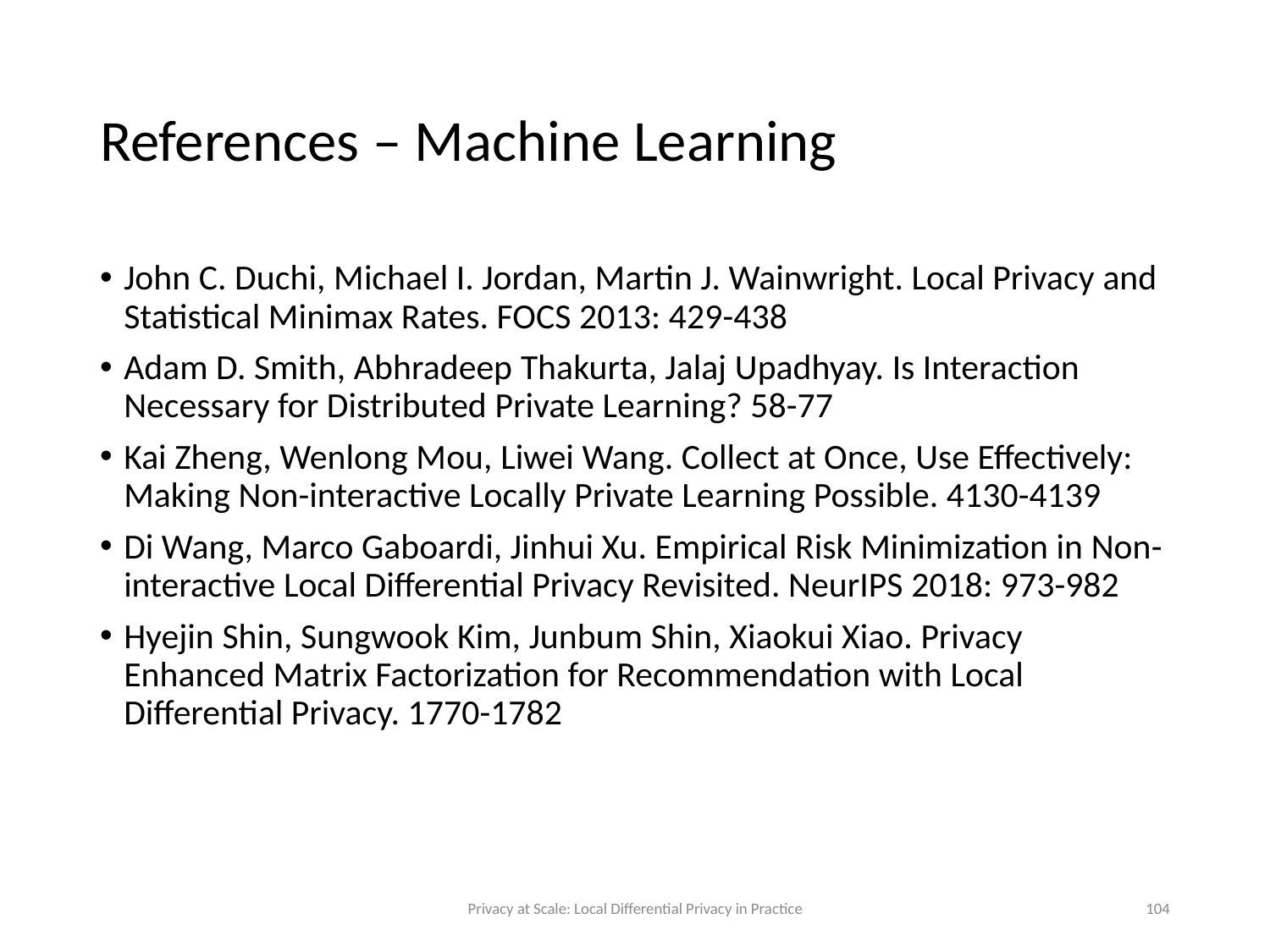

# References – Machine Learning
John C. Duchi, Michael I. Jordan, Martin J. Wainwright. Local Privacy and Statistical Minimax Rates. FOCS 2013: 429-438
Adam D. Smith, Abhradeep Thakurta, Jalaj Upadhyay. Is Interaction Necessary for Distributed Private Learning? 58-77
Kai Zheng, Wenlong Mou, Liwei Wang. Collect at Once, Use Effectively: Making Non-interactive Locally Private Learning Possible. 4130-4139
Di Wang, Marco Gaboardi, Jinhui Xu. Empirical Risk Minimization in Non-interactive Local Differential Privacy Revisited. NeurIPS 2018: 973-982
Hyejin Shin, Sungwook Kim, Junbum Shin, Xiaokui Xiao. Privacy Enhanced Matrix Factorization for Recommendation with Local Differential Privacy. 1770-1782

Privacy at Scale: Local Differential Privacy in Practice
104